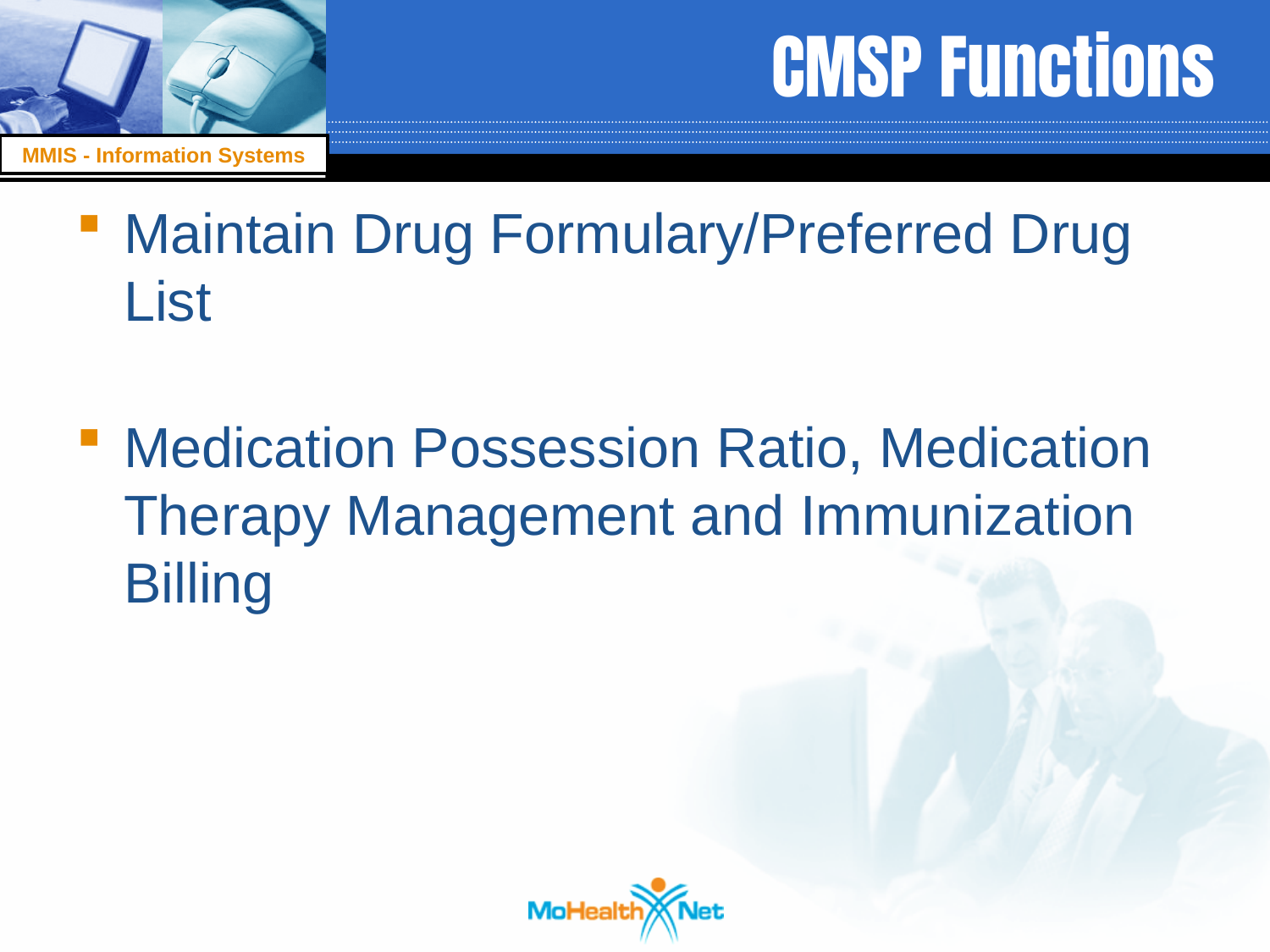

# CMSP Functions
Maintain Drug Formulary/Preferred Drug List
Medication Possession Ratio, Medication Therapy Management and Immunization Billing